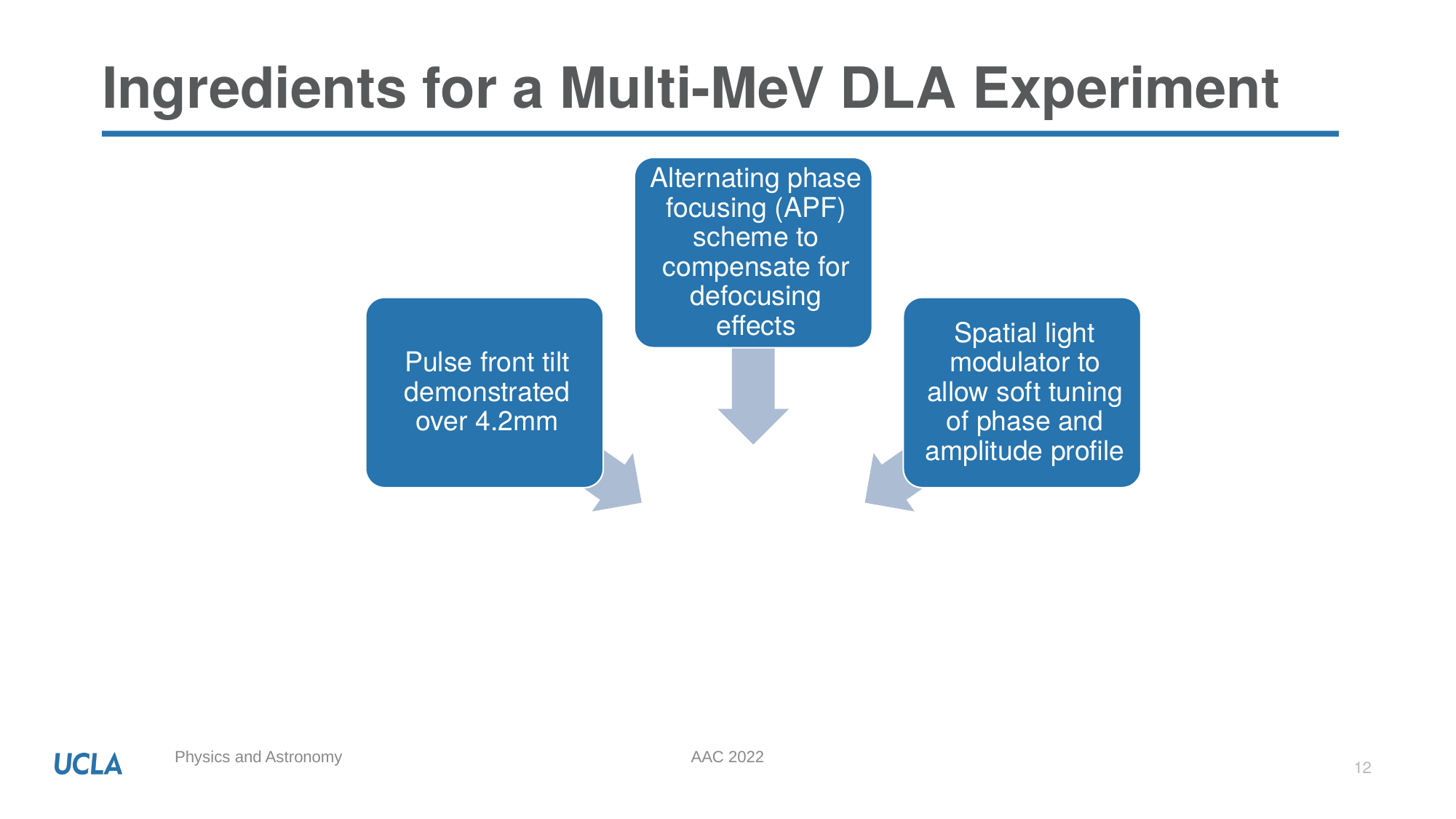

# Ingredients for a Multi-MeV DLA Experiment
Structure
Pulse front tilt demonstrated over 4.2mm
Alternating phase focusing (APF) scheme to compensate for defocusing effects
Spatial light modulator to allow soft tuning of phase and amplitude profile
Z